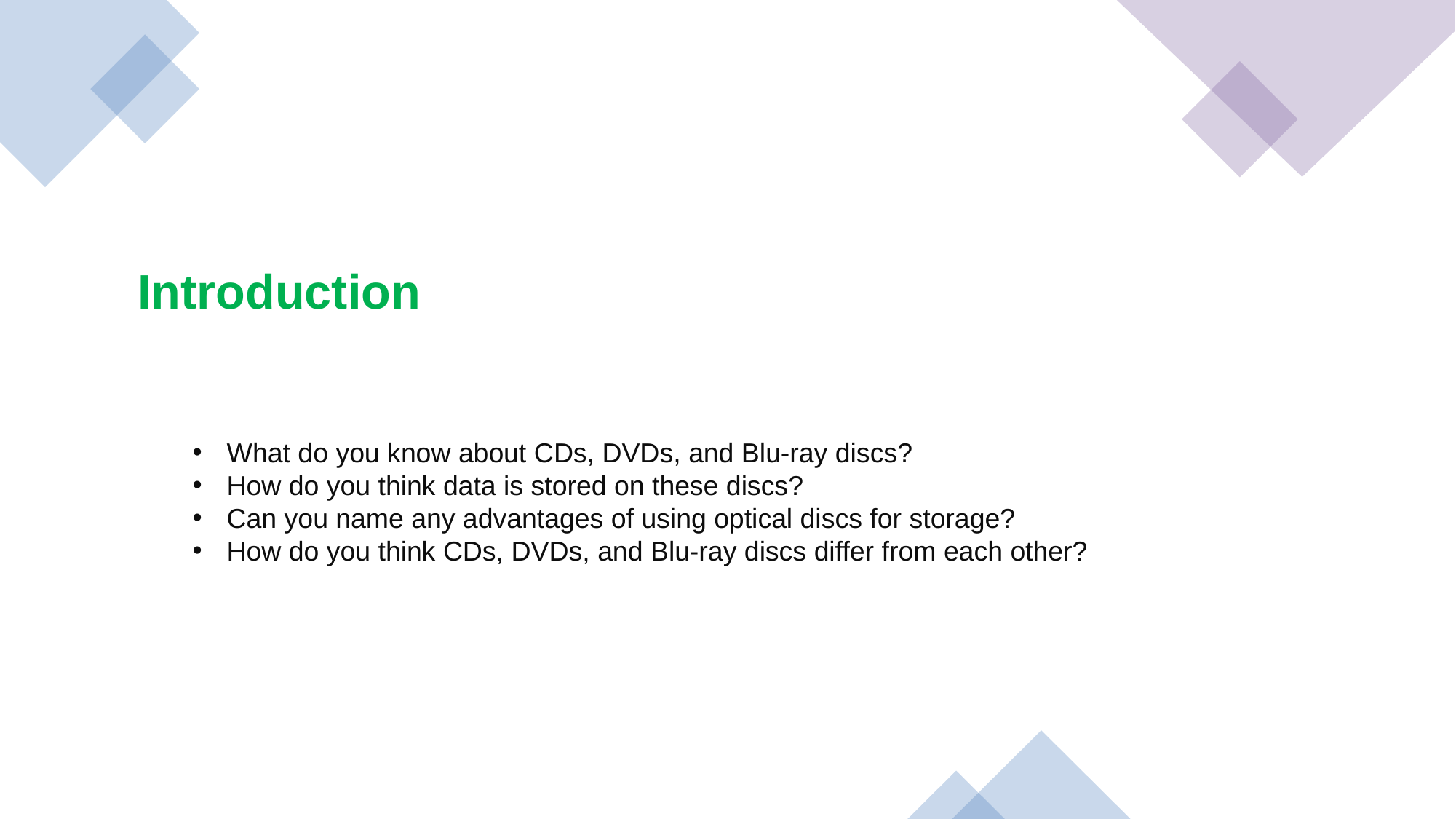

Introduction

What do you know about CDs, DVDs, and Blu-ray discs?
How do you think data is stored on these discs?
Can you name any advantages of using optical discs for storage?
How do you think CDs, DVDs, and Blu-ray discs differ from each other?